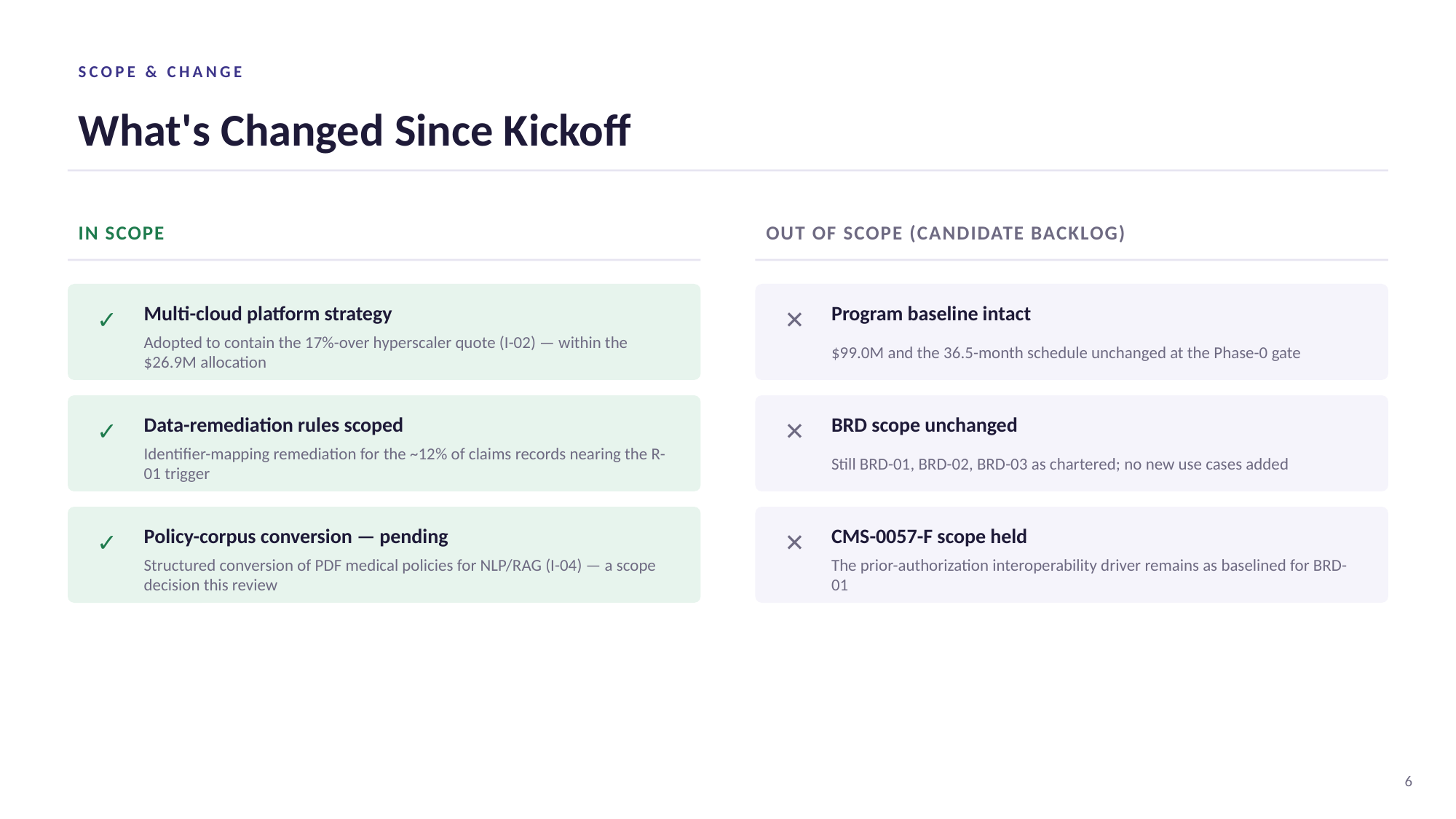

SCOPE & CHANGE
What's Changed Since Kickoff

IN SCOPE
OUT OF SCOPE (CANDIDATE BACKLOG)

Multi-cloud platform strategy
Program baseline intact
✓
✕
Adopted to contain the 17%-over hyperscaler quote (I-02) — within the $26.9M allocation
$99.0M and the 36.5-month schedule unchanged at the Phase-0 gate

Data-remediation rules scoped
BRD scope unchanged
✓
✕
Identifier-mapping remediation for the ~12% of claims records nearing the R-01 trigger
Still BRD-01, BRD-02, BRD-03 as chartered; no new use cases added

Policy-corpus conversion — pending
CMS-0057-F scope held
✓
✕
Structured conversion of PDF medical policies for NLP/RAG (I-04) — a scope decision this review
The prior-authorization interoperability driver remains as baselined for BRD-01
6